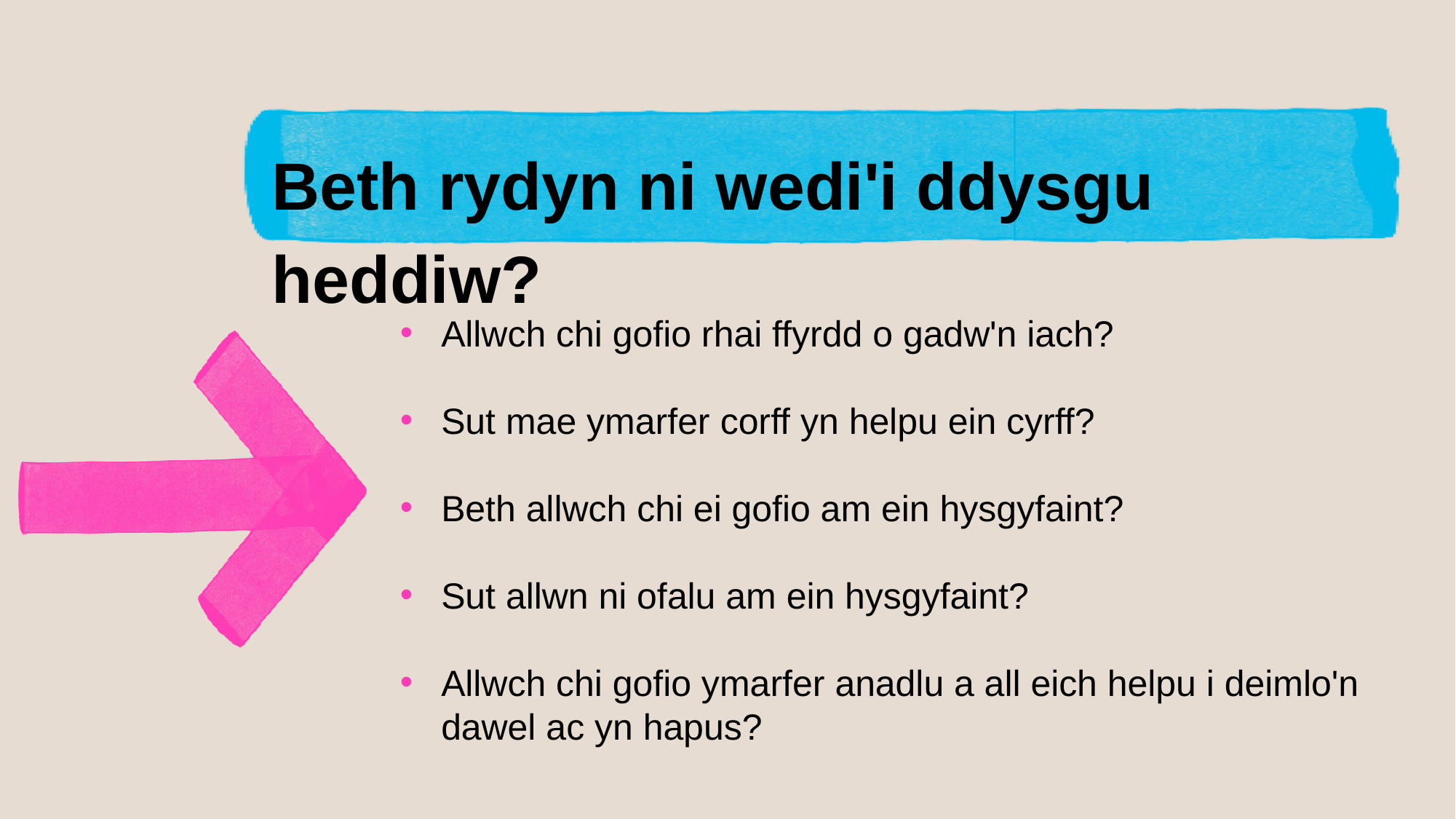

Beth rydyn ni wedi'i ddysgu heddiw?
Allwch chi gofio rhai ffyrdd o gadw'n iach?
Sut mae ymarfer corff yn helpu ein cyrff?
Beth allwch chi ei gofio am ein hysgyfaint?
Sut allwn ni ofalu am ein hysgyfaint?
Allwch chi gofio ymarfer anadlu a all eich helpu i deimlo'n dawel ac yn hapus?